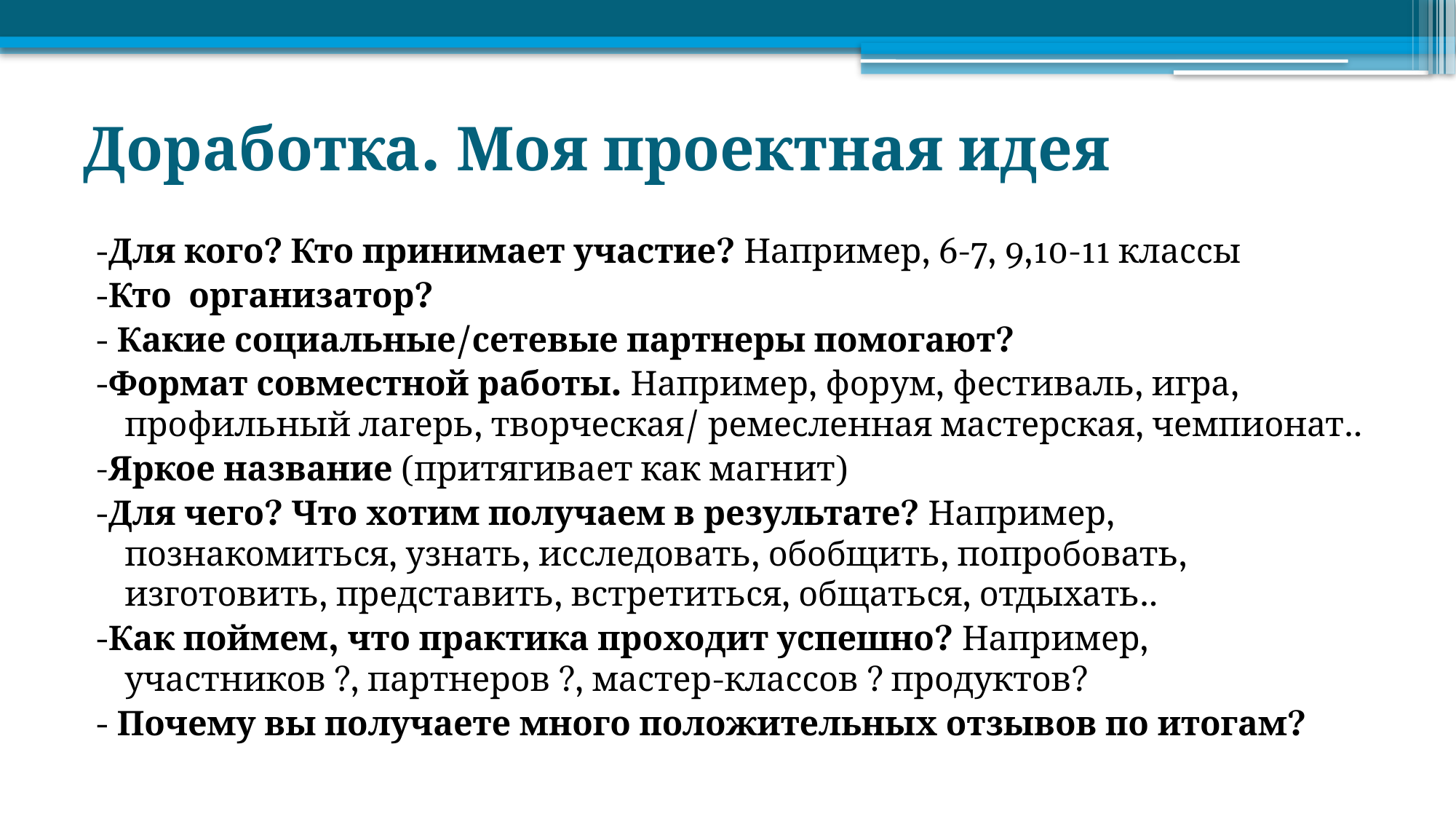

# Доработка. Моя проектная идея
-Для кого? Кто принимает участие? Например, 6-7, 9,10-11 классы
-Кто  организатор?
- Какие социальные/сетевые партнеры помогают?
-Формат совместной работы. Например, форум, фестиваль, игра, профильный лагерь, творческая/ ремесленная мастерская, чемпионат..
-Яркое название (притягивает как магнит)
-Для чего? Что хотим получаем в результате? Например, познакомиться, узнать, исследовать, обобщить, попробовать, изготовить, представить, встретиться, общаться, отдыхать..
-Как поймем, что практика проходит успешно? Например, участников ?, партнеров ?, мастер-классов ? продуктов?
- Почему вы получаете много положительных отзывов по итогам?